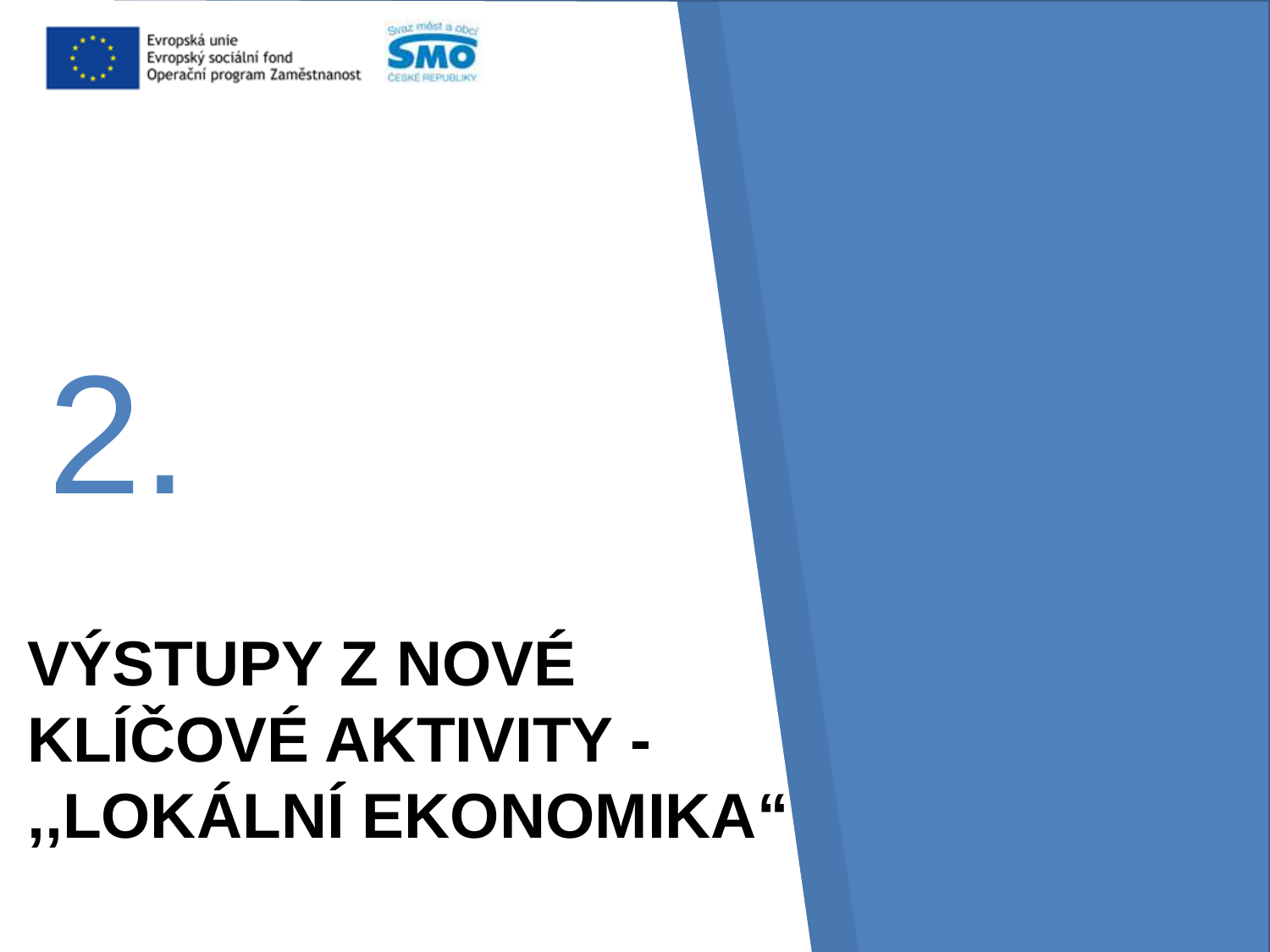

2.
# Výstupy z nové klíčové aktivity - ,,Lokální ekonomika“